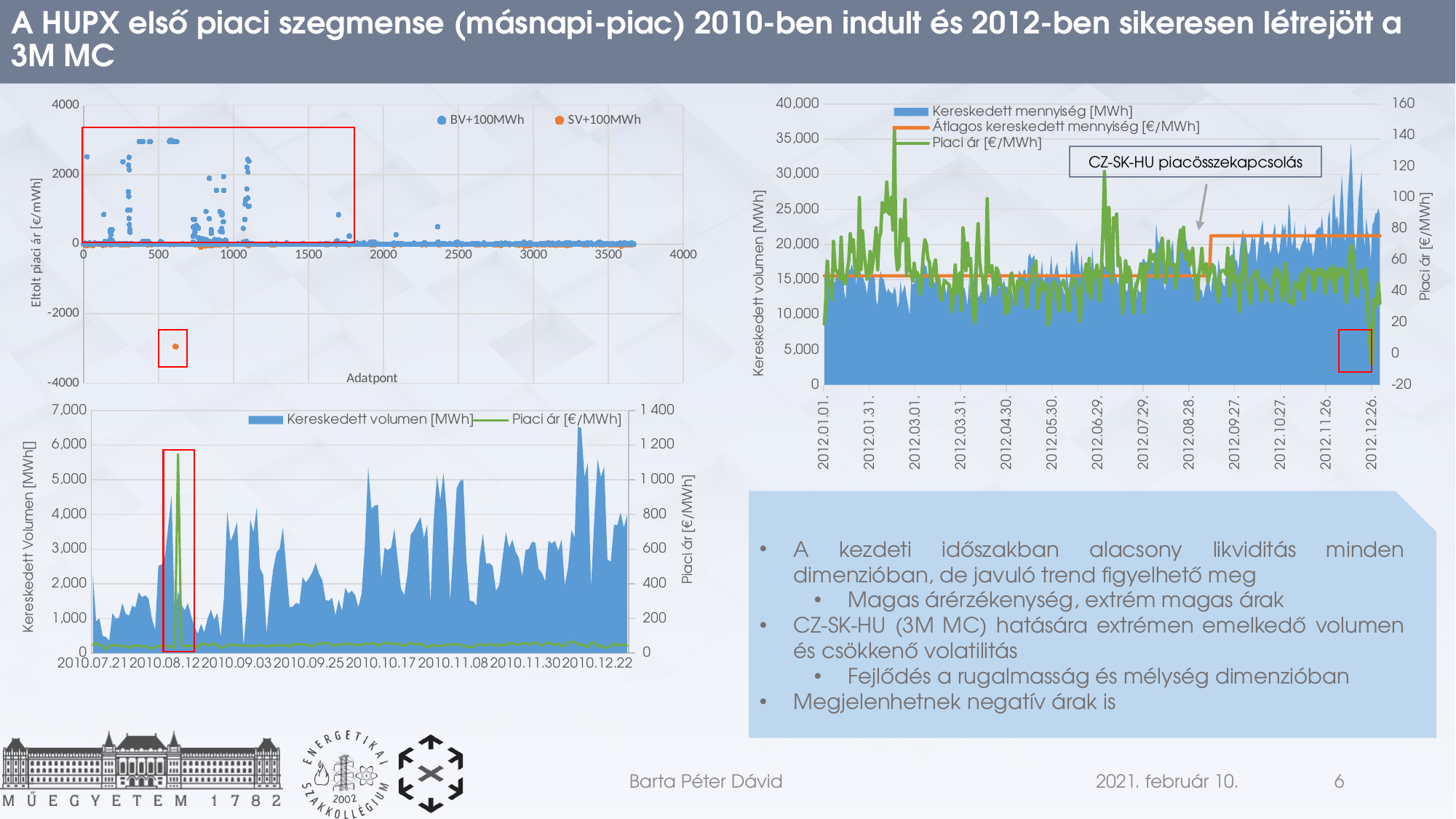

# A HUPX első piaci szegmense (másnapi-piac) 2010-ben indult és 2012-ben sikeresen létrejött a 3M MC

### Chart

| Category |  |  |  |
|---|---|---|---|
| 40909 | 15031.099999999999 | 15526.341338582677 | 18.94758333333333 |
| 40910 | 18223.2 | 15526.341338582677 | 36.069041666666664 |
| 40911 | 15676.600000000002 | 15526.341338582677 | 59.187083333333334 |
| 40912 | 16692.8 | 15526.341338582677 | 44.466375 |
| 40913 | 14916.100000000002 | 15526.341338582677 | 44.500166666666665 |
| 40914 | 15743.699999999997 | 15526.341338582677 | 34.435291666666664 |
| 40915 | 14633.399999999996 | 15526.341338582677 | 71.99429166666667 |
| 40916 | 14604.699999999999 | 15526.341338582677 | 54.87308333333334 |
| 40917 | 16309.6 | 15526.341338582677 | 52.41795833333334 |
| 40918 | 15207.4 | 15526.341338582677 | 52.533374999999985 |
| 40919 | 15159.500000000002 | 15526.341338582677 | 47.64137500000001 |
| 40920 | 15304.000000000004 | 15526.341338582677 | 74.69687499999999 |
| 40921 | 16077.800000000001 | 15526.341338582677 | 51.118750000000006 |
| 40922 | 13221.599999999999 | 15526.341338582677 | 44.59433333333333 |
| 40923 | 12131.199999999999 | 15526.341338582677 | 45.66579166666667 |
| 40924 | 17367.3 | 15526.341338582677 | 53.32954166666667 |
| 40925 | 16409.100000000002 | 15526.341338582677 | 59.30091666666667 |
| 40926 | 16380.299999999997 | 15526.341338582677 | 76.92304166666668 |
| 40927 | 17179.4 | 15526.341338582677 | 65.42095833333333 |
| 40928 | 16386.1 | 15526.341338582677 | 73.01366666666668 |
| 40929 | 16766.599999999995 | 15526.341338582677 | 55.668000000000006 |
| 40930 | 13994.4 | 15526.341338582677 | 49.48029166666666 |
| 40931 | 17574.199999999993 | 15526.341338582677 | 53.36650000000001 |
| 40932 | 17425.300000000003 | 15526.341338582677 | 100.08204166666667 |
| 40933 | 15555.7 | 15526.341338582677 | 53.800625 |
| 40934 | 15379.300000000003 | 15526.341338582677 | 78.62500000000001 |
| 40935 | 14963.0 | 15526.341338582677 | 64.94570833333333 |
| 40936 | 14156.8 | 15526.341338582677 | 56.29570833333333 |
| 40937 | 12912.699999999997 | 15526.341338582677 | 47.70833333333334 |
| 40938 | 14872.900000000001 | 15526.341338582677 | 51.28670833333334 |
| 40939 | 16043.400000000003 | 15526.341338582677 | 65.505125 |
| 40940 | 15431.700000000003 | 15526.341338582677 | 52.015375000000006 |
| 40941 | 15825.699999999999 | 15526.341338582677 | 59.617 |
| 40942 | 15608.5 | 15526.341338582677 | 68.43783333333333 |
| 40943 | 12030.000000000002 | 15526.341338582677 | 80.58366666666667 |
| 40944 | 11291.5 | 15526.341338582677 | 53.737125 |
| 40945 | 14879.5 | 15526.341338582677 | 74.11274999999999 |
| 40946 | 16233.899999999998 | 15526.341338582677 | 77.51870833333334 |
| 40947 | 15212.500000000002 | 15526.341338582677 | 96.76541666666667 |
| 40948 | 15040.399999999998 | 15526.341338582677 | 90.64383333333335 |
| 40949 | 13916.399999999998 | 15526.341338582677 | 91.332625 |
| 40950 | 13113.100000000004 | 15526.341338582677 | 109.91824999999999 |
| 40951 | 13772.6 | 15526.341338582677 | 90.401875 |
| 40952 | 13282.000000000002 | 15526.341338582677 | 89.20758333333333 |
| 40953 | 13050.700000000004 | 15526.341338582677 | 100.2795 |
| 40954 | 12962.2 | 15526.341338582677 | 79.16808333333334 |
| 40955 | 13994.8 | 15526.341338582677 | 145.04512499999998 |
| 40956 | 13234.200000000003 | 15526.341338582677 | 64.30145833333334 |
| 40957 | 10879.399999999998 | 15526.341338582677 | 53.500874999999986 |
| 40958 | 11750.700000000003 | 15526.341338582677 | 56.015625 |
| 40959 | 14816.699999999997 | 15526.341338582677 | 86.03154166666667 |
| 40960 | 12972.5 | 15526.341338582677 | 72.102125 |
| 40961 | 13689.899999999998 | 15526.341338582677 | 76.51275 |
| 40962 | 14287.899999999998 | 15526.341338582677 | 98.83754166666667 |
| 40963 | 12478.9 | 15526.341338582677 | 49.749291666666664 |
| 40964 | 11346.2 | 15526.341338582677 | 73.736 |
| 40965 | 9941.999999999998 | 15526.341338582677 | 53.817874999999994 |
| 40966 | 14804.000000000002 | 15526.341338582677 | 51.88845833333332 |
| 40967 | 14234.000000000002 | 15526.341338582677 | 46.40645833333334 |
| 40968 | 14491.8 | 15526.341338582677 | 57.96145833333333 |
| 40969 | 15375.900000000001 | 15526.341338582677 | 49.04441666666667 |
| 40970 | 15263.899999999998 | 15526.341338582677 | 52.16812499999998 |
| 40971 | 14814.2 | 15526.341338582677 | 48.096000000000004 |
| 40972 | 14506.3 | 15526.341338582677 | 37.89908333333333 |
| 40973 | 17905.9 | 15526.341338582677 | 49.33233333333334 |
| 40974 | 18175.3 | 15526.341338582677 | 64.71179166666666 |
| 40975 | 16879.5 | 15526.341338582677 | 73.046875 |
| 40976 | 16974.3 | 15526.341338582677 | 69.946375 |
| 40977 | 15399.8 | 15526.341338582677 | 60.85891666666666 |
| 40978 | 17936.8 | 15526.341338582677 | 58.80424999999999 |
| 40979 | 16423.0 | 15526.341338582677 | 43.07295833333333 |
| 40980 | 16407.2 | 15526.341338582677 | 49.87654166666667 |
| 40981 | 14689.099999999999 | 15526.341338582677 | 56.264416666666655 |
| 40982 | 14426.5 | 15526.341338582677 | 60.20162500000001 |
| 40983 | 16549.1 | 15526.341338582677 | 46.05316666666667 |
| 40984 | 15186.600000000002 | 15526.341338582677 | 48.78325 |
| 40985 | 13532.199999999999 | 15526.341338582677 | 38.412625 |
| 40986 | 13279.699999999999 | 15526.341338582677 | 34.06966666666667 |
| 40987 | 15238.100000000002 | 15526.341338582677 | 43.05104166666667 |
| 40988 | 14918.800000000001 | 15526.341338582677 | 46.87199999999999 |
| 40989 | 12798.799999999997 | 15526.341338582677 | 45.476874999999986 |
| 40990 | 14132.8 | 15526.341338582677 | 45.18004166666666 |
| 40991 | 14011.6 | 15526.341338582677 | 43.55375 |
| 40992 | 14435.900000000003 | 15526.341338582677 | 39.52887499999999 |
| 40993 | 12038.2 | 15526.341338582677 | 26.733869565217393 |
| 40994 | 15779.399999999998 | 15526.341338582677 | 43.721833333333336 |
| 40995 | 15266.899999999998 | 15526.341338582677 | 56.81187500000001 |
| 40996 | 14030.600000000002 | 15526.341338582677 | 38.39612499999999 |
| 40997 | 14672.8 | 15526.341338582677 | 49.150041666666674 |
| 40998 | 14013.900000000001 | 15526.341338582677 | 51.84316666666667 |
| 40999 | 12882.8 | 15526.341338582677 | 27.661083333333337 |
| 41000 | 13707.100000000002 | 15526.341338582677 | 80.65262500000001 |
| 41001 | 13866.000000000004 | 15526.341338582677 | 69.82104166666667 |
| 41002 | 12760.8 | 15526.341338582677 | 53.119875 |
| 41003 | 11267.300000000001 | 15526.341338582677 | 70.81670833333332 |
| 41004 | 14890.800000000003 | 15526.341338582677 | 56.349291666666666 |
| 41005 | 12110.500000000002 | 15526.341338582677 | 61.02941666666666 |
| 41006 | 13434.599999999999 | 15526.341338582677 | 35.24583333333333 |
| 41007 | 15375.9 | 15526.341338582677 | 23.653666666666666 |
| 41008 | 17393.9 | 15526.341338582677 | 19.948791666666665 |
| 41009 | 14883.799999999997 | 15526.341338582677 | 64.73520833333335 |
| 41010 | 12411.099999999999 | 15526.341338582677 | 83.35525000000001 |
| 41011 | 12715.1 | 15526.341338582677 | 59.06187499999999 |
| 41012 | 13337.900000000001 | 15526.341338582677 | 50.38283333333334 |
| 41013 | 13031.5 | 15526.341338582677 | 49.39608333333333 |
| 41014 | 14060.999999999998 | 15526.341338582677 | 32.99945833333334 |
| 41015 | 16849.4 | 15526.341338582677 | 47.711666666666666 |
| 41016 | 14181.300000000003 | 15526.341338582677 | 99.41820833333333 |
| 41017 | 14343.800000000001 | 15526.341338582677 | 52.1565 |
| 41018 | 12132.0 | 15526.341338582677 | 52.199541666666676 |
| 41019 | 13948.699999999997 | 15526.341338582677 | 56.55916666666667 |
| 41020 | 14457.8 | 15526.341338582677 | 45.281749999999995 |
| 41021 | 13494.199999999997 | 15526.341338582677 | 37.468624999999996 |
| 41022 | 14010.7 | 15526.341338582677 | 55.126208333333324 |
| 41023 | 15695.0 | 15526.341338582677 | 53.30208333333334 |
| 41024 | 13485.7 | 15526.341338582677 | 44.33479166666666 |
| 41025 | 16149.200000000003 | 15526.341338582677 | 44.206916666666665 |
| 41026 | 14183.900000000001 | 15526.341338582677 | 43.23012500000001 |
| 41027 | 14919.000000000002 | 15526.341338582677 | 38.64645833333333 |
| 41028 | 13950.0 | 15526.341338582677 | 25.613416666666666 |
| 41029 | 14027.199999999999 | 15526.341338582677 | 36.66266666666666 |
| 41030 | 13261.5 | 15526.341338582677 | 26.68854166666667 |
| 41031 | 15109.4 | 15526.341338582677 | 47.36525 |
| 41032 | 13644.0 | 15526.341338582677 | 51.80225000000001 |
| 41033 | 12392.300000000001 | 15526.341338582677 | 45.7585 |
| 41034 | 12642.100000000002 | 15526.341338582677 | 38.014624999999995 |
| 41035 | 12072.5 | 15526.341338582677 | 31.284708333333338 |
| 41036 | 15274.599999999999 | 15526.341338582677 | 46.56354166666667 |
| 41037 | 16307.600000000002 | 15526.341338582677 | 41.78916666666667 |
| 41038 | 15799.3 | 15526.341338582677 | 48.44770833333334 |
| 41039 | 15266.300000000003 | 15526.341338582677 | 44.29695833333333 |
| 41040 | 16391.100000000002 | 15526.341338582677 | 45.746916666666664 |
| 41041 | 16386.4 | 15526.341338582677 | 43.890750000000004 |
| 41042 | 14650.7 | 15526.341338582677 | 29.496249999999993 |
| 41043 | 18265.100000000002 | 15526.341338582677 | 41.56887500000001 |
| 41044 | 18749.0 | 15526.341338582677 | 46.41358333333332 |
| 41045 | 17884.4 | 15526.341338582677 | 46.36295833333333 |
| 41046 | 18189.9 | 15526.341338582677 | 55.63708333333332 |
| 41047 | 18511.800000000003 | 15526.341338582677 | 54.508833333333335 |
| 41048 | 14104.500000000002 | 15526.341338582677 | 59.41312499999999 |
| 41049 | 14510.099999999997 | 15526.341338582677 | 28.965374999999998 |
| 41050 | 16053.3 | 15526.341338582677 | 37.74279166666667 |
| 41051 | 15474.900000000001 | 15526.341338582677 | 41.511041666666664 |
| 41052 | 17686.2 | 15526.341338582677 | 46.869708333333335 |
| 41053 | 14481.000000000004 | 15526.341338582677 | 40.63966666666666 |
| 41054 | 15455.1 | 15526.341338582677 | 41.825791666666674 |
| 41055 | 15937.700000000003 | 15526.341338582677 | 44.91545833333333 |
| 41056 | 15352.000000000002 | 15526.341338582677 | 18.21858333333333 |
| 41057 | 15669.2 | 15526.341338582677 | 23.684041666666662 |
| 41058 | 18524.6 | 15526.341338582677 | 37.415375 |
| 41059 | 15582.800000000001 | 15526.341338582677 | 45.37320833333334 |
| 41060 | 15615.199999999999 | 15526.341338582677 | 46.65329166666667 |
| 41061 | 16798.399999999998 | 15526.341338582677 | 41.912749999999996 |
| 41062 | 17410.2 | 15526.341338582677 | 39.854375 |
| 41063 | 15595.400000000001 | 15526.341338582677 | 27.260416666666668 |
| 41064 | 14979.6 | 15526.341338582677 | 43.79091666666667 |
| 41065 | 14022.499999999996 | 15526.341338582677 | 43.75083333333333 |
| 41066 | 13454.2 | 15526.341338582677 | 47.238708333333335 |
| 41067 | 12607.100000000002 | 15526.341338582677 | 42.28991666666666 |
| 41068 | 16990.9 | 15526.341338582677 | 40.44470833333333 |
| 41069 | 14595.099999999995 | 15526.341338582677 | 28.311999999999998 |
| 41070 | 12926.599999999999 | 15526.341338582677 | 27.321249999999992 |
| 41071 | 19120.899999999998 | 15526.341338582677 | 45.591208333333334 |
| 41072 | 18895.9 | 15526.341338582677 | 45.34825 |
| 41073 | 16757.7 | 15526.341338582677 | 48.56108333333335 |
| 41074 | 19650.3 | 15526.341338582677 | 46.27754166666667 |
| 41075 | 20542.500000000004 | 15526.341338582677 | 42.093041666666664 |
| 41076 | 17657.9 | 15526.341338582677 | 33.585 |
| 41077 | 15578.199999999995 | 15526.341338582677 | 20.491708333333335 |
| 41078 | 18465.400000000005 | 15526.341338582677 | 40.48979166666667 |
| 41079 | 15787.3 | 15526.341338582677 | 50.34766666666667 |
| 41080 | 16625.6 | 15526.341338582677 | 51.27491666666666 |
| 41081 | 16600.699999999997 | 15526.341338582677 | 57.51225 |
| 41082 | 16622.800000000003 | 15526.341338582677 | 39.717666666666666 |
| 41083 | 14136.4 | 15526.341338582677 | 61.04891666666666 |
| 41084 | 14004.400000000001 | 15526.341338582677 | 35.26483333333333 |
| 41085 | 19626.0 | 15526.341338582677 | 41.00775000000001 |
| 41086 | 16462.4 | 15526.341338582677 | 53.04220833333333 |
| 41087 | 15302.600000000002 | 15526.341338582677 | 49.49945833333334 |
| 41088 | 15856.599999999999 | 15526.341338582677 | 56.714500000000015 |
| 41089 | 16063.0 | 15526.341338582677 | 49.65195833333332 |
| 41090 | 16293.3 | 15526.341338582677 | 33.952625000000005 |
| 41091 | 13774.599999999999 | 15526.341338582677 | 54.81483333333333 |
| 41092 | 17731.399999999998 | 15526.341338582677 | 76.82316666666667 |
| 41093 | 16719.3 | 15526.341338582677 | 116.72779166666669 |
| 41094 | 16927.100000000002 | 15526.341338582677 | 81.96620833333334 |
| 41095 | 21287.400000000005 | 15526.341338582677 | 53.69933333333333 |
| 41096 | 18010.800000000003 | 15526.341338582677 | 93.74233333333335 |
| 41097 | 19516.000000000004 | 15526.341338582677 | 52.69316666666668 |
| 41098 | 18680.8 | 15526.341338582677 | 45.580583333333344 |
| 41099 | 20934.199999999993 | 15526.341338582677 | 87.082125 |
| 41100 | 15939.899999999998 | 15526.341338582677 | 79.19541666666667 |
| 41101 | 15251.3 | 15526.341338582677 | 89.5205833333333 |
| 41102 | 14160.5 | 15526.341338582677 | 56.225875 |
| 41103 | 16098.400000000001 | 15526.341338582677 | 61.402208333333334 |
| 41104 | 14120.400000000001 | 15526.341338582677 | 49.09566666666666 |
| 41105 | 14493.099999999999 | 15526.341338582677 | 25.476583333333327 |
| 41106 | 18255.800000000003 | 15526.341338582677 | 45.11708333333334 |
| 41107 | 13563.0 | 15526.341338582677 | 59.493291666666664 |
| 41108 | 13183.899999999998 | 15526.341338582677 | 45.9095 |
| 41109 | 15234.099999999997 | 15526.341338582677 | 55.69595833333332 |
| 41110 | 15188.699999999997 | 15526.341338582677 | 52.240249999999996 |
| 41111 | 16153.800000000001 | 15526.341338582677 | 37.92720833333333 |
| 41112 | 13321.499999999998 | 15526.341338582677 | 26.012208333333334 |
| 41113 | 14837.9 | 15526.341338582677 | 38.18320833333333 |
| 41114 | 12074.600000000002 | 15526.341338582677 | 43.054833333333335 |
| 41115 | 13777.6 | 15526.341338582677 | 47.48766666666666 |
| 41116 | 13138.9 | 15526.341338582677 | 50.636374999999994 |
| 41117 | 13339.799999999997 | 15526.341338582677 | 57.623916666666666 |
| 41118 | 17815.899999999998 | 15526.341338582677 | 44.58816666666666 |
| 41119 | 17996.3 | 15526.341338582677 | 26.514583333333334 |
| 41120 | 17455.600000000002 | 15526.341338582677 | 56.60520833333333 |
| 41121 | 17464.2 | 15526.341338582677 | 57.61179166666667 |
| 41122 | 18941.000000000004 | 15526.341338582677 | 53.78345833333333 |
| 41123 | 19380.199999999997 | 15526.341338582677 | 66.240625 |
| 41124 | 17426.5 | 15526.341338582677 | 60.15245833333335 |
| 41125 | 17444.1 | 15526.341338582677 | 63.12470833333333 |
| 41126 | 16394.399999999998 | 15526.341338582677 | 63.77612500000001 |
| 41127 | 23150.199999999997 | 15526.341338582677 | 47.80791666666667 |
| 41128 | 20605.8 | 15526.341338582677 | 49.23825 |
| 41129 | 20070.5 | 15526.341338582677 | 66.33324999999999 |
| 41130 | 21036.499999999993 | 15526.341338582677 | 61.862625000000016 |
| 41131 | 18033.100000000002 | 15526.341338582677 | 73.942125 |
| 41132 | 14316.7 | 15526.341338582677 | 57.84562500000001 |
| 41133 | 13426.400000000001 | 15526.341338582677 | 45.44141666666667 |
| 41134 | 17129.8 | 15526.341338582677 | 50.37570833333334 |
| 41135 | 18582.399999999998 | 15526.341338582677 | 72.07754166666668 |
| 41136 | 17308.2 | 15526.341338582677 | 59.04258333333333 |
| 41137 | 19663.9 | 15526.341338582677 | 57.02583333333332 |
| 41138 | 20596.999999999996 | 15526.341338582677 | 56.010333333333335 |
| 41139 | 16452.8 | 15526.341338582677 | 57.24820833333333 |
| 41140 | 14405.099999999999 | 15526.341338582677 | 42.11304166666666 |
| 41141 | 18038.4 | 15526.341338582677 | 56.1055 |
| 41142 | 21383.299999999992 | 15526.341338582677 | 72.23345833333333 |
| 41143 | 19864.000000000004 | 15526.341338582677 | 79.18479166666667 |
| 41144 | 20521.4 | 15526.341338582677 | 66.05420833333334 |
| 41145 | 20514.000000000004 | 15526.341338582677 | 81.04333333333334 |
| 41146 | 19174.0 | 15526.341338582677 | 61.00249999999999 |
| 41147 | 20644.100000000002 | 15526.341338582677 | 60.45291666666666 |
| 41148 | 18566.099999999995 | 15526.341338582677 | 65.80708333333332 |
| 41149 | 16949.4 | 15526.341338582677 | 56.256249999999994 |
| 41150 | 15917.7 | 15526.341338582677 | 62.405416666666646 |
| 41151 | 15008.3 | 15526.341338582677 | 67.49624999999999 |
| 41152 | 15097.9 | 15526.341338582677 | 52.644166666666656 |
| 41153 | 13191.800000000003 | 15526.341338582677 | 45.102083333333326 |
| 41154 | 15539.999999999996 | 15526.341338582677 | 34.18958333333333 |
| 41155 | 15589.000000000002 | 15526.341338582677 | 50.659166666666664 |
| 41156 | 13577.599999999999 | 15526.341338582677 | 56.44 |
| 41157 | 13404.399999999998 | 15526.341338582677 | 67.46166666666666 |
| 41158 | 12248.2 | 15526.341338582677 | 51.60333333333333 |
| 41159 | 13554.7 | 15526.341338582677 | 52.44166666666666 |
| 41160 | 14438.300000000001 | 15526.341338582677 | 57.596250000000005 |
| 41161 | 14783.0 | 15526.341338582677 | 45.602083333333326 |
| 41162 | 14305.200000000003 | 15526.341338582677 | 50.51166666666668 |
| 41163 | 12979.800000000001 | 21233.09732142857 | 52.88208333333333 |
| 41164 | 15254.6 | 21233.09732142857 | 57.21958333333333 |
| 41165 | 16051.8 | 21233.09732142857 | 54.26458333333334 |
| 41166 | 17187.300000000003 | 21233.09732142857 | 41.71458333333334 |
| 41167 | 14961.199999999997 | 21233.09732142857 | 41.49125 |
| 41168 | 17966.1 | 21233.09732142857 | 33.07625 |
| 41169 | 16416.6 | 21233.09732142857 | 51.59499999999999 |
| 41170 | 14860.300000000003 | 21233.09732142857 | 52.79208333333333 |
| 41171 | 14341.500000000002 | 21233.09732142857 | 53.48833333333332 |
| 41172 | 13866.699999999999 | 21233.09732142857 | 52.929166666666674 |
| 41173 | 15801.199999999999 | 21233.09732142857 | 50.63291666666666 |
| 41174 | 18319.3 | 21233.09732142857 | 67.57541666666667 |
| 41175 | 18728.0 | 21233.09732142857 | 36.697916666666664 |
| 41176 | 17884.899999999998 | 21233.09732142857 | 45.38041666666666 |
| 41177 | 17971.699999999997 | 21233.09732142857 | 62.44375 |
| 41178 | 20816.200000000008 | 21233.09732142857 | 52.589166666666664 |
| 41179 | 17677.999999999996 | 21233.09732142857 | 46.28333333333333 |
| 41180 | 17792.6 | 21233.09732142857 | 49.450416666666655 |
| 41181 | 16379.9 | 21233.09732142857 | 40.21375 |
| 41182 | 19284.5 | 21233.09732142857 | 27.03166666666667 |
| 41183 | 20908.7 | 21233.09732142857 | 52.20499999999999 |
| 41184 | 22207.499999999996 | 21233.09732142857 | 52.69583333333335 |
| 41185 | 20806.199999999997 | 21233.09732142857 | 71.32791666666665 |
| 41186 | 21154.600000000002 | 21233.09732142857 | 48.91125 |
| 41187 | 18948.700000000004 | 21233.09732142857 | 41.22708333333335 |
| 41188 | 18510.5 | 21233.09732142857 | 39.98625 |
| 41189 | 19819.600000000002 | 21233.09732142857 | 31.987083333333327 |
| 41190 | 21482.5 | 21233.09732142857 | 49.175833333333344 |
| 41191 | 20500.3 | 21233.09732142857 | 50.18833333333334 |
| 41192 | 21327.4 | 21233.09732142857 | 51.772083333333335 |
| 41193 | 17176.9 | 21233.09732142857 | 53.51208333333332 |
| 41194 | 19448.700000000004 | 21233.09732142857 | 46.53791666666667 |
| 41195 | 21173.800000000007 | 21233.09732142857 | 44.158333333333324 |
| 41196 | 22398.2 | 21233.09732142857 | 34.111666666666665 |
| 41197 | 23455.300000000003 | 21233.09732142857 | 47.628750000000004 |
| 41198 | 19796.100000000002 | 21233.09732142857 | 41.71916666666666 |
| 41199 | 20089.699999999997 | 21233.09732142857 | 44.55708333333334 |
| 41200 | 20473.800000000003 | 21233.09732142857 | 42.38791666666666 |
| 41201 | 20147.600000000002 | 21233.09732142857 | 41.21208333333333 |
| 41202 | 18740.2 | 21233.09732142857 | 38.51624999999999 |
| 41203 | 19482.499999999996 | 21233.09732142857 | 33.239583333333336 |
| 41204 | 21767.6 | 21233.09732142857 | 47.65541666666667 |
| 41205 | 23105.600000000002 | 21233.09732142857 | 52.97083333333333 |
| 41206 | 20338.199999999997 | 21233.09732142857 | 55.01916666666667 |
| 41207 | 18574.099999999995 | 21233.09732142857 | 48.80916666666666 |
| 41208 | 19044.600000000002 | 21233.09732142857 | 52.40416666666666 |
| 41209 | 21029.8 | 21233.09732142857 | 40.98291666666666 |
| 41210 | 22984.500000000004 | 21233.09732142857 | 34.1716 |
| 41211 | 22004.199999999997 | 21233.09732142857 | 47.699166666666656 |
| 41212 | 22849.600000000002 | 21233.09732142857 | 57.95708333333334 |
| 41213 | 19078.899999999998 | 21233.09732142857 | 50.16666666666668 |
| 41214 | 25947.600000000002 | 21233.09732142857 | 33.035833333333336 |
| 41215 | 24643.800000000003 | 21233.09732142857 | 33.55583333333333 |
| 41216 | 19702.800000000003 | 21233.09732142857 | 34.467499999999994 |
| 41217 | 20457.499999999996 | 21233.09732142857 | 30.95333333333333 |
| 41218 | 23261.999999999996 | 21233.09732142857 | 45.765416666666674 |
| 41219 | 19367.8 | 21233.09732142857 | 43.580833333333324 |
| 41220 | 19542.4 | 21233.09732142857 | 42.77583333333334 |
| 41221 | 18935.0 | 21233.09732142857 | 40.47916666666668 |
| 41222 | 19640.399999999998 | 21233.09732142857 | 50.933749999999996 |
| 41223 | 20228.399999999998 | 21233.09732142857 | 43.86708333333334 |
| 41224 | 20662.000000000004 | 21233.09732142857 | 34.707499999999996 |
| 41225 | 23049.100000000002 | 21233.09732142857 | 50.6625 |
| 41226 | 19798.100000000002 | 21233.09732142857 | 54.993750000000006 |
| 41227 | 21315.699999999993 | 21233.09732142857 | 52.20166666666666 |
| 41228 | 20201.399999999994 | 21233.09732142857 | 52.625833333333325 |
| 41229 | 20168.2 | 21233.09732142857 | 52.94458333333333 |
| 41230 | 18186.2 | 21233.09732142857 | 42.827916666666674 |
| 41231 | 19359.5 | 21233.09732142857 | 39.90333333333333 |
| 41232 | 21940.200000000004 | 21233.09732142857 | 52.01 |
| 41233 | 22145.300000000003 | 21233.09732142857 | 54.254999999999995 |
| 41234 | 22511.199999999997 | 21233.09732142857 | 51.85833333333333 |
| 41235 | 22281.799999999996 | 21233.09732142857 | 49.90541666666667 |
| 41236 | 24082.800000000003 | 21233.09732142857 | 54.140416666666674 |
| 41237 | 21272.5 | 21233.09732142857 | 52.20458333333334 |
| 41238 | 21628.500000000004 | 21233.09732142857 | 38.75333333333334 |
| 41239 | 19033.9 | 21233.09732142857 | 45.18 |
| 41240 | 23926.5 | 21233.09732142857 | 52.68916666666667 |
| 41241 | 24846.499999999996 | 21233.09732142857 | 54.74208333333332 |
| 41242 | 19000.6 | 21233.09732142857 | 48.533750000000005 |
| 41243 | 26176.399999999994 | 21233.09732142857 | 56.08583333333333 |
| 41244 | 27208.7 | 21233.09732142857 | 42.71041666666667 |
| 41245 | 23478.699999999997 | 21233.09732142857 | 39.07791666666666 |
| 41246 | 24094.500000000007 | 21233.09732142857 | 54.58041666666667 |
| 41247 | 22049.200000000008 | 21233.09732142857 | 49.450416666666655 |
| 41248 | 26213.100000000002 | 21233.09732142857 | 53.64249999999999 |
| 41249 | 29918.2 | 21233.09732142857 | 54.56583333333333 |
| 41250 | 25562.8 | 21233.09732142857 | 53.7775 |
| 41251 | 20373.7 | 21233.09732142857 | 47.99375 |
| 41252 | 21463.400000000005 | 21233.09732142857 | 32.64458333333333 |
| 41253 | 27289.2 | 21233.09732142857 | 52.61375 |
| 41254 | 30430.0 | 21233.09732142857 | 61.779583333333335 |
| 41255 | 34461.899999999994 | 21233.09732142857 | 69.33875 |
| 41256 | 29629.7 | 21233.09732142857 | 67.84875000000001 |
| 41257 | 21869.699999999997 | 21233.09732142857 | 51.20749999999999 |
| 41258 | 18931.300000000003 | 21233.09732142857 | 39.2825 |
| 41259 | 21868.800000000003 | 21233.09732142857 | 36.28249999999999 |
| 41260 | 26616.1 | 21233.09732142857 | 50.87083333333333 |
| 41261 | 28263.900000000005 | 21233.09732142857 | 53.38125 |
| 41262 | 30676.100000000002 | 21233.09732142857 | 53.28333333333334 |
| 41263 | 22743.700000000004 | 21233.09732142857 | 45.26874999999999 |
| 41264 | 19639.3 | 21233.09732142857 | 42.06583333333333 |
| 41265 | 23776.700000000004 | 21233.09732142857 | 54.41416666666666 |
| 41266 | 21787.7 | 21233.09732142857 | 27.69541666666667 |
| 41267 | 21359.100000000002 | 21233.09732142857 | 15.607499999999996 |
| 41268 | 17636.5 | 21233.09732142857 | -5.256250000000001 |
| 41269 | 22748.000000000004 | 21233.09732142857 | -6.710416666666664 |
| 41270 | 23119.199999999997 | 21233.09732142857 | 34.88791666666666 |
| 41271 | 24396.9 | 21233.09732142857 | 29.65291666666666 |
| 41272 | 24491.199999999997 | 21233.09732142857 | 36.29833333333334 |
| 41273 | 25138.6 | 21233.09732142857 | 45.124583333333334 |
| 41274 | 24188.8 | 21233.09732142857 | 32.248333333333335 |

### Chart

| Category |  |  |
|---|---|---|
CZ-SK-HU piacösszekapcsolás

### Chart

| Category |  |  |
|---|---|---|
| 2010.07.21 | 2278.1000000000004 | 47.803208333333345 |
| 2010.07.22 | 917.5999999999999 | 58.061249999999994 |
| 2010.07.23 | 1004.3 | 46.14604166666667 |
| 2010.07.24 | 496.0 | 43.593291666666666 |
| 2010.07.25 | 468.0 | 19.148125000000004 |
| 2010.07.26 | 362.0 | 38.118249999999996 |
| 2010.07.27 | 1162.3999999999999 | 47.85345833333333 |
| 2010.07.28 | 986.1000000000001 | 43.73266666666666 |
| 2010.07.29 | 1025.5 | 43.87241666666666 |
| 2010.07.30 | 1447.5 | 42.24141666666667 |
| 2010.07.31 | 1134.1 | 38.43279166666667 |
| 2010.08.01 | 1082.1 | 28.92320833333333 |
| 2010.08.02 | 1363.5 | 43.666374999999995 |
| 2010.08.03 | 1322.1000000000001 | 41.317249999999994 |
| 2010.08.04 | 1755.8999999999999 | 41.027375000000006 |
| 2010.08.05 | 1614.2000000000003 | 39.800666666666665 |
| 2010.08.06 | 1664.8000000000002 | 38.54083333333333 |
| 2010.08.07 | 1571.1 | 35.11066666666667 |
| 2010.08.08 | 999.8 | 24.082625000000004 |
| 2010.08.09 | 667.6 | 38.74133333333334 |
| 2010.08.10 | 2518.2 | 39.142208333333336 |
| 2010.08.11 | 2558.3999999999996 | 40.13670833333333 |
| 2010.08.12 | 2789.4 | 42.20341666666666 |
| 2010.08.13 | 3660.9 | 42.13241666666667 |
| 2010.08.14 | 4550.3 | 36.73000000000001 |
| 2010.08.15 | 1002.9 | 27.17804166666667 |
| 2010.08.16 | 1791.0 | 1147.9559583333332 |
| 2010.08.17 | 1409.4 | 43.26254166666667 |
| 2010.08.18 | 1232.0 | 40.043458333333334 |
| 2010.08.19 | 1443.0 | 41.14133333333334 |
| 2010.08.20 | 1076.4 | 43.62241666666666 |
| 2010.08.21 | 755.6 | 39.193041666666666 |
| 2010.08.22 | 561.1 | 30.907291666666662 |
| 2010.08.23 | 837.0 | 54.28129166666667 |
| 2010.08.24 | 604.7 | 56.181666666666665 |
| 2010.08.25 | 995.9999999999999 | 42.60504166666667 |
| 2010.08.26 | 1251.5 | 50.546 |
| 2010.08.27 | 960.9000000000001 | 54.69575 |
| 2010.08.28 | 1157.3999999999999 | 45.5765 |
| 2010.08.29 | 468.3 | 29.865916666666667 |
| 2010.08.30 | 1600.1 | 34.44079166666666 |
| 2010.08.31 | 4076.2 | 46.43808333333333 |
| 2010.09.01 | 3225.7 | 46.53641666666667 |
| 2010.09.02 | 3466.2 | 45.21483333333333 |
| 2010.09.03 | 3780.0 | 46.64641666666666 |
| 2010.09.04 | 1942.0 | 44.94879166666666 |
| 2010.09.05 | 231.0 | 41.04262500000001 |
| 2010.09.06 | 1328.1 | 42.42254166666667 |
| 2010.09.07 | 3859.7 | 45.56258333333333 |
| 2010.09.08 | 3487.0 | 38.176666666666655 |
| 2010.09.09 | 4213.4 | 45.242625 |
| 2010.09.10 | 2447.3 | 46.91749999999999 |
| 2010.09.11 | 2248.5999999999995 | 43.73933333333333 |
| 2010.09.12 | 561.6 | 35.90016666666667 |
| 2010.09.13 | 1639.4999999999998 | 43.57487500000001 |
| 2010.09.14 | 2410.7 | 44.85241666666668 |
| 2010.09.15 | 2902.9 | 43.794125 |
| 2010.09.16 | 3013.0 | 45.75074999999999 |
| 2010.09.17 | 3630.9 | 47.766541666666676 |
| 2010.09.18 | 2438.2 | 42.153416666666665 |
| 2010.09.19 | 1326.2 | 36.89870833333334 |
| 2010.09.20 | 1342.8 | 51.19920833333333 |
| 2010.09.21 | 1450.6 | 50.22241666666667 |
| 2010.09.22 | 1406.6999999999998 | 51.150625 |
| 2010.09.23 | 2196.6 | 50.786999999999985 |
| 2010.09.24 | 2036.1999999999998 | 49.38616666666667 |
| 2010.09.25 | 2171.7999999999997 | 45.68775 |
| 2010.09.26 | 2341.7000000000007 | 38.00545833333333 |
| 2010.09.27 | 2604.5000000000005 | 50.95679166666667 |
| 2010.09.28 | 2288.6 | 55.037 |
| 2010.09.29 | 2110.5 | 56.001124999999995 |
| 2010.09.30 | 1535.8000000000002 | 57.22854166666665 |
| 2010.10.01 | 1506.1 | 55.78820833333332 |
| 2010.10.02 | 1600.9 | 47.51229166666668 |
| 2010.10.03 | 1093.3 | 40.561249999999994 |
| 2010.10.04 | 1550.9999999999998 | 50.41962499999999 |
| 2010.10.05 | 1225.5 | 51.23695833333334 |
| 2010.10.06 | 1888.0000000000002 | 52.07425 |
| 2010.10.07 | 1717.8 | 52.28183333333334 |
| 2010.10.08 | 1799.9 | 49.61758333333333 |
| 2010.10.09 | 1673.9999999999998 | 46.965583333333335 |
| 2010.10.10 | 1323.8 | 45.85975 |
| 2010.10.11 | 1725.5000000000002 | 48.67124999999999 |
| 2010.10.12 | 3109.8 | 54.03220833333333 |
| 2010.10.13 | 5368.3 | 54.57925 |
| 2010.10.14 | 4165.5 | 53.80725 |
| 2010.10.15 | 4260.0 | 56.261833333333335 |
| 2010.10.16 | 4279.9000000000015 | 40.17041666666666 |
| 2010.10.17 | 2156.3999999999996 | 52.60037499999999 |
| 2010.10.18 | 3041.2 | 58.29679166666666 |
| 2010.10.19 | 2967.5000000000005 | 57.252333333333326 |
| 2010.10.20 | 3043.1 | 54.46620833333333 |
| 2010.10.21 | 3598.5000000000005 | 53.519 |
| 2010.10.22 | 2716.9999999999995 | 54.15516666666667 |
| 2010.10.23 | 1860.7 | 46.42979166666667 |
| 2010.10.24 | 1672.3 | 42.66516666666667 |
| 2010.10.25 | 2295.7 | 52.35604166666667 |
| 2010.10.26 | 3420.7999999999997 | 57.11858333333333 |
| 2010.10.27 | 3552.8 | 52.32049999999999 |
| 2010.10.28 | 3759.0999999999995 | 52.069375 |
| 2010.10.29 | 3924.5 | 51.31962500000001 |
| 2010.10.30 | 3318.0000000000005 | 47.14166666666667 |
| 2010.10.31 | 3716.1000000000004 | 31.948760000000004 |
| 2010.11.01 | 1442.9999999999998 | 41.865375 |
| 2010.11.02 | 3850.9000000000005 | 47.314125 |
| 2010.11.03 | 5125.0 | 40.50304166666667 |
| 2010.11.04 | 4418.6 | 43.17854166666668 |
| 2010.11.05 | 5207.099999999999 | 42.649791666666665 |
| 2010.11.06 | 3984.999999999999 | 51.430958333333315 |
| 2010.11.07 | 1514.0 | 46.97504166666667 |
| 2010.11.08 | 3012.0 | 49.48550000000001 |
| 2010.11.09 | 4761.4000000000015 | 52.753083333333336 |
| 2010.11.10 | 4957.299999999999 | 49.031666666666666 |
| 2010.11.11 | 5013.9 | 42.80116666666666 |
| 2010.11.12 | 2664.8999999999996 | 37.05154166666666 |
| 2010.11.13 | 1512.9999999999995 | 37.78504166666668 |
| 2010.11.14 | 1496.3000000000002 | 32.56120833333333 |
| 2010.11.15 | 1371.4 | 46.33120833333333 |
| 2010.11.16 | 2771.6 | 51.73500000000001 |
| 2010.11.17 | 3445.1 | 50.09383333333333 |
| 2010.11.18 | 2579.600000000001 | 43.184666666666665 |
| 2010.11.19 | 2596.7999999999997 | 52.464416666666665 |
| 2010.11.20 | 2508.5 | 48.11612499999999 |
| 2010.11.21 | 1792.4 | 42.73008333333333 |
| 2010.11.22 | 1973.5000000000002 | 45.908208333333334 |
| 2010.11.23 | 2753.9999999999995 | 50.271166666666666 |
| 2010.11.24 | 3499.2999999999997 | 45.645333333333326 |
| 2010.11.25 | 3034.8 | 57.50925000000001 |
| 2010.11.26 | 3278.9999999999995 | 55.19308333333334 |
| 2010.11.27 | 2919.6000000000004 | 52.552249999999994 |
| 2010.11.28 | 2742.4 | 47.86154166666666 |
| 2010.11.29 | 2204.8999999999996 | 57.119 |
| 2010.11.30 | 2966.5999999999995 | 57.484625 |
| 2010.12.01 | 3008.2 | 47.43116666666666 |
| 2010.12.02 | 3213.5999999999995 | 54.11491666666666 |
| 2010.12.03 | 3179.6 | 61.637249999999995 |
| 2010.12.04 | 2427.3 | 52.31154166666668 |
| 2010.12.05 | 2315.2000000000003 | 42.48158333333333 |
| 2010.12.06 | 2076.5 | 56.89724999999999 |
| 2010.12.07 | 3237.6 | 61.635875000000006 |
| 2010.12.08 | 3162.2999999999997 | 52.794333333333334 |
| 2010.12.09 | 3238.3 | 50.456583333333334 |
| 2010.12.10 | 2950.2999999999997 | 55.08220833333332 |
| 2010.12.11 | 3287.3000000000006 | 38.056416666666664 |
| 2010.12.12 | 1959.3999999999999 | 43.37875 |
| 2010.12.13 | 2489.6999999999994 | 62.107499999999995 |
| 2010.12.14 | 3547.7999999999997 | 62.32608333333334 |
| 2010.12.15 | 3334.7999999999997 | 66.71308333333333 |
| 2010.12.16 | 6541.1 | 45.96808333333333 |
| 2010.12.17 | 6487.100000000001 | 51.611875000000005 |
| 2010.12.18 | 5082.800000000001 | 45.14120833333332 |
| 2010.12.19 | 5491.3 | 31.867583333333332 |
| 2010.12.20 | 1903.2 | 58.28475 |
| 2010.12.21 | 3905.1999999999994 | 62.935375 |
| 2010.12.22 | 5598.3 | 38.822333333333326 |
| 2010.12.23 | 5076.9 | 44.49525 |
| 2010.12.24 | 5384.400000000001 | 30.280500000000007 |
| 2010.12.25 | 2703.099999999999 | 31.817041666666665 |
| 2010.12.26 | 2637.099999999999 | 40.07320833333334 |
| 2010.12.27 | 3701.4 | 55.97495833333334 |
| 2010.12.28 | 3693.6 | 42.75033333333334 |
| 2010.12.29 | 4059.6 | 49.985208333333325 |
| 2010.12.30 | 3624.8999999999996 | 50.57441666666667 |
| 2010.12.31 | 3979.2000000000003 | 41.56658333333333 |
A kezdeti időszakban alacsony likviditás minden dimenzióban, de javuló trend figyelhető meg
Magas árérzékenység, extrém magas árak
CZ-SK-HU (3M MC) hatására extrémen emelkedő volumen és csökkenő volatilitás
Fejlődés a rugalmasság és mélység dimenzióban
Megjelenhetnek negatív árak is
Barta Péter Dávid
2021. február 10.
6